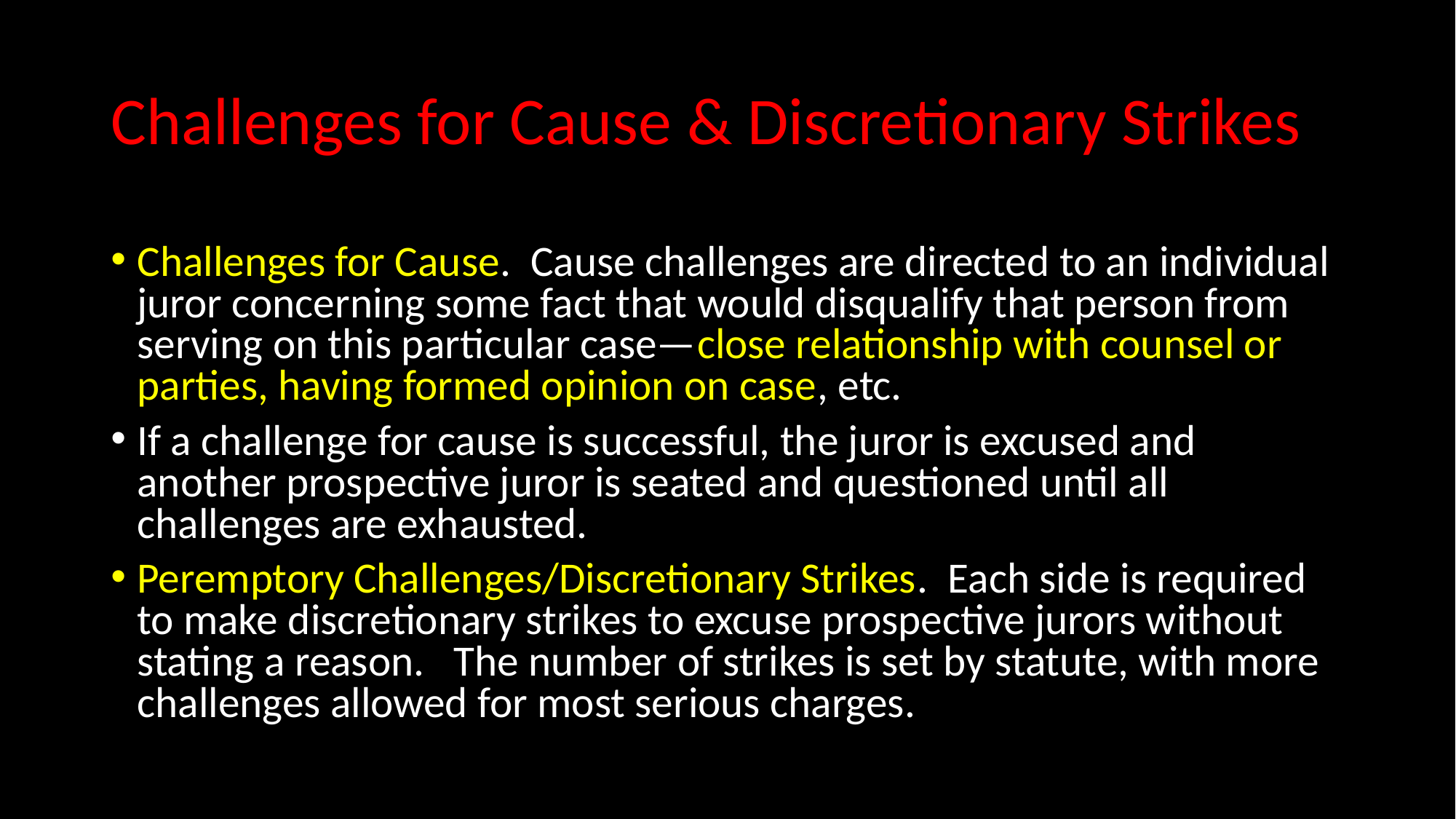

# Challenges for Cause & Discretionary Strikes

Challenges for Cause.  Cause challenges are directed to an individual juror concerning some fact that would disqualify that person from serving on this particular case—close relationship with counsel or parties, having formed opinion on case, etc.
If a challenge for cause is successful, the juror is excused and another prospective juror is seated and questioned until all challenges are exhausted.
Peremptory Challenges/Discretionary Strikes.  Each side is required to make discretionary strikes to excuse prospective jurors without stating a reason.   The number of strikes is set by statute, with more challenges allowed for most serious charges.